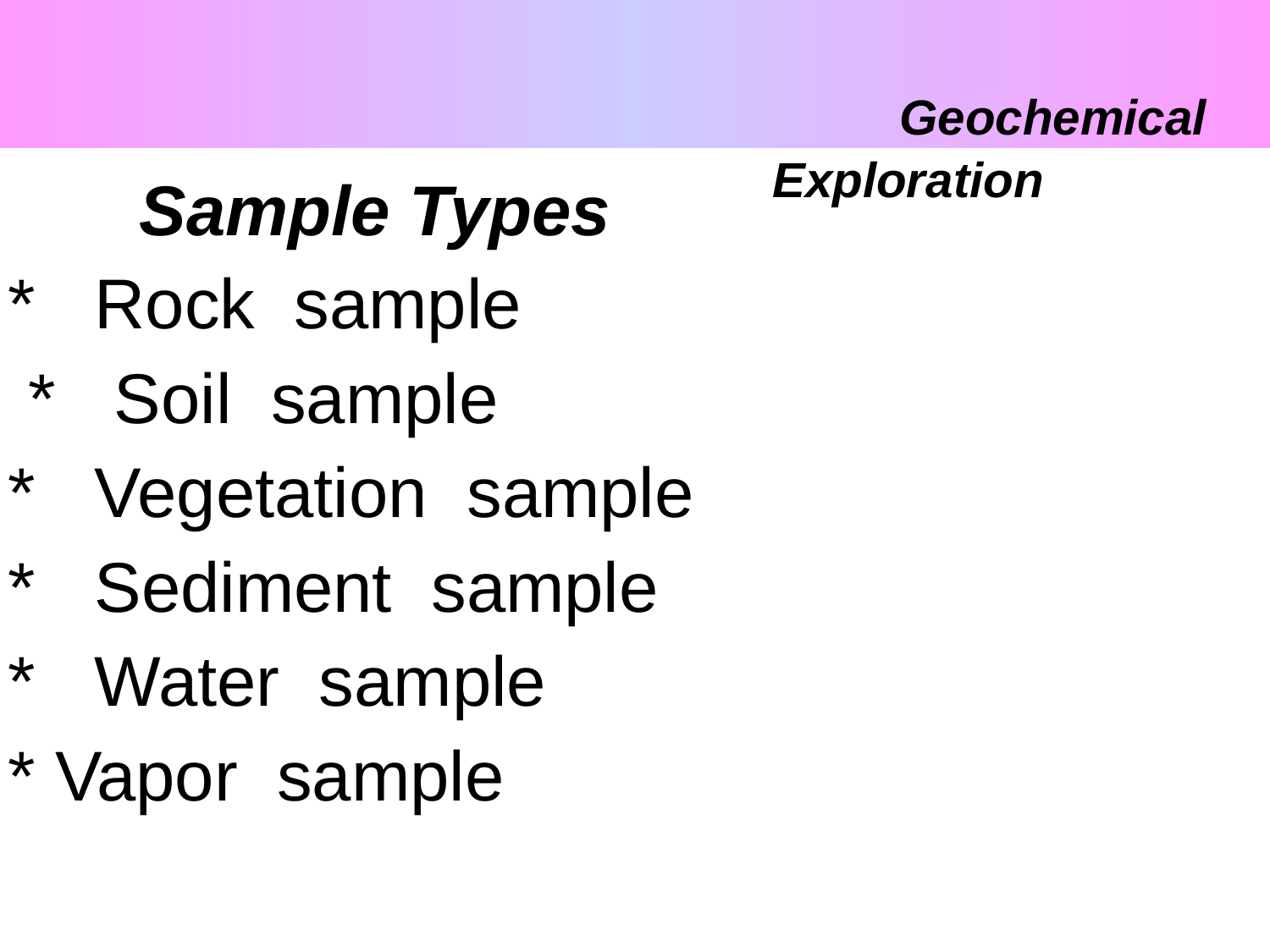

Geochemical Exploration
	Sample Types
*   Rock  sample
 *   Soil  sample
*   Vegetation  sample
*   Sediment  sample
*   Water  sample
* Vapor  sample